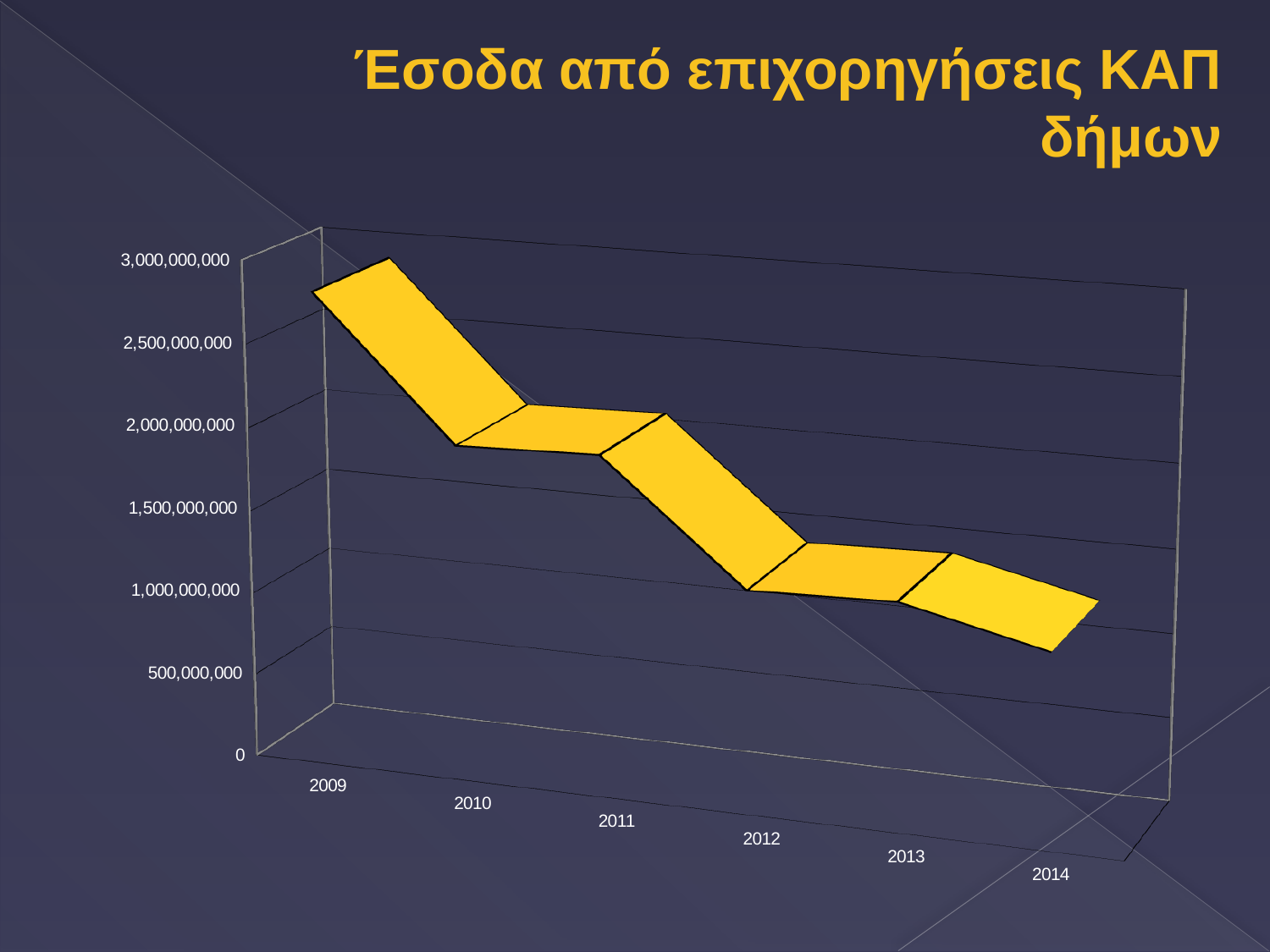

# Έσοδα από επιχορηγήσεις ΚΑΠ δήμων

[unsupported chart]